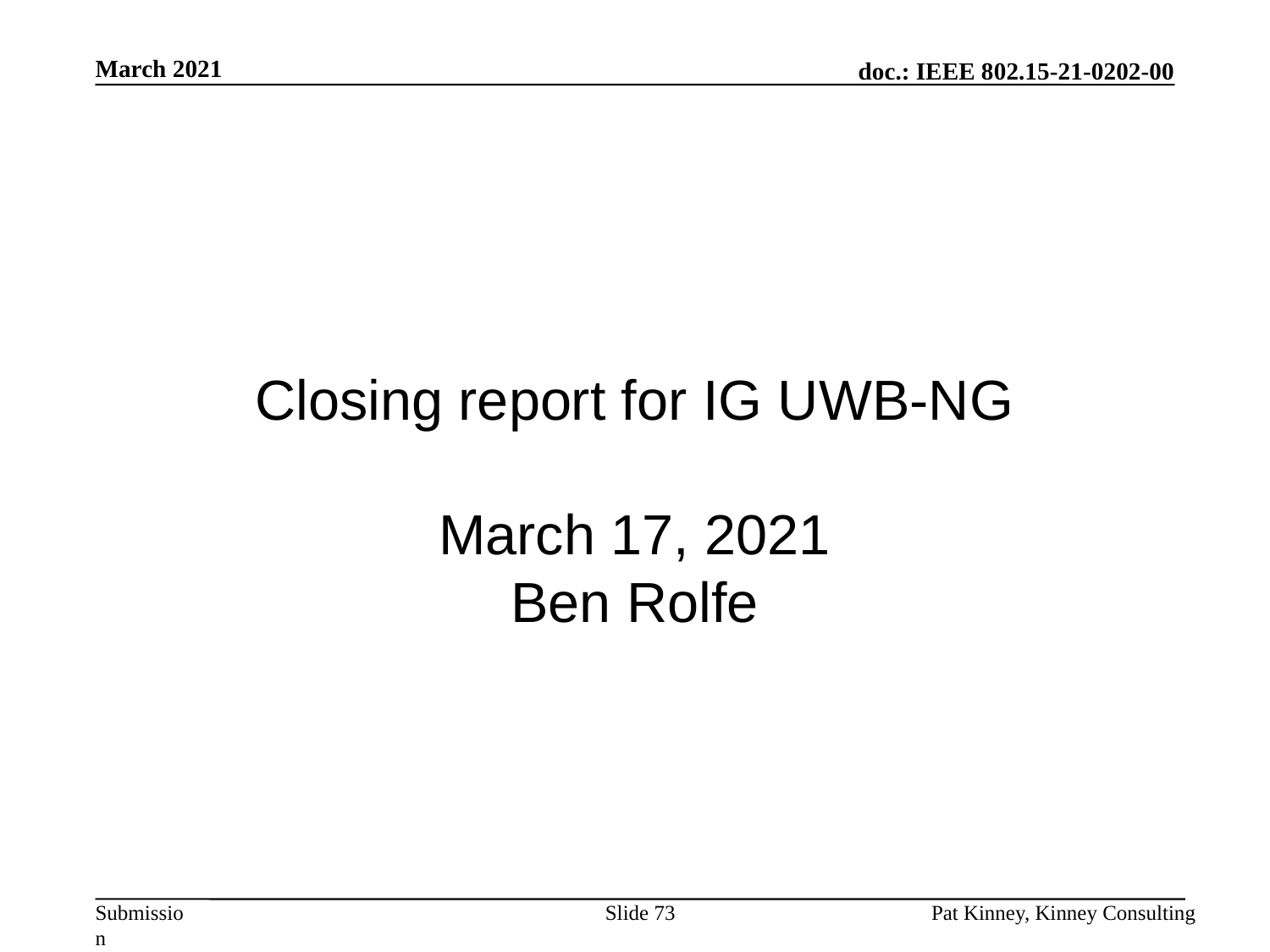

March 2021
Closing report for IG UWB-NG

March 17, 2021
Ben Rolfe
Slide 73
Pat Kinney, Kinney Consulting